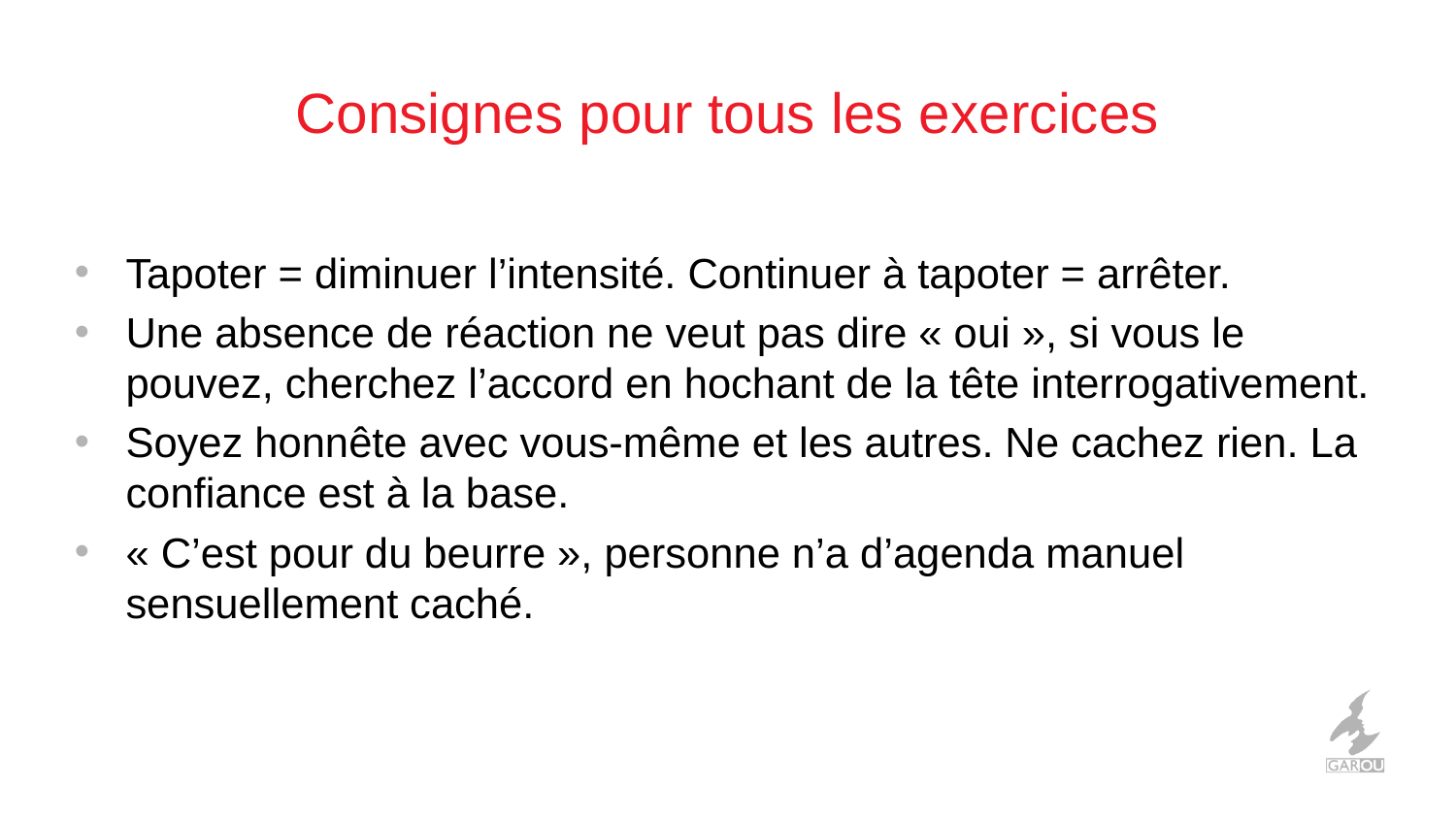

# Consignes pour tous les exercices
Tapoter = diminuer l’intensité. Continuer à tapoter = arrêter.
Une absence de réaction ne veut pas dire « oui », si vous le pouvez, cherchez l’accord en hochant de la tête interrogativement.
Soyez honnête avec vous-même et les autres. Ne cachez rien. La confiance est à la base.
« C’est pour du beurre », personne n’a d’agenda manuel  sensuellement caché.